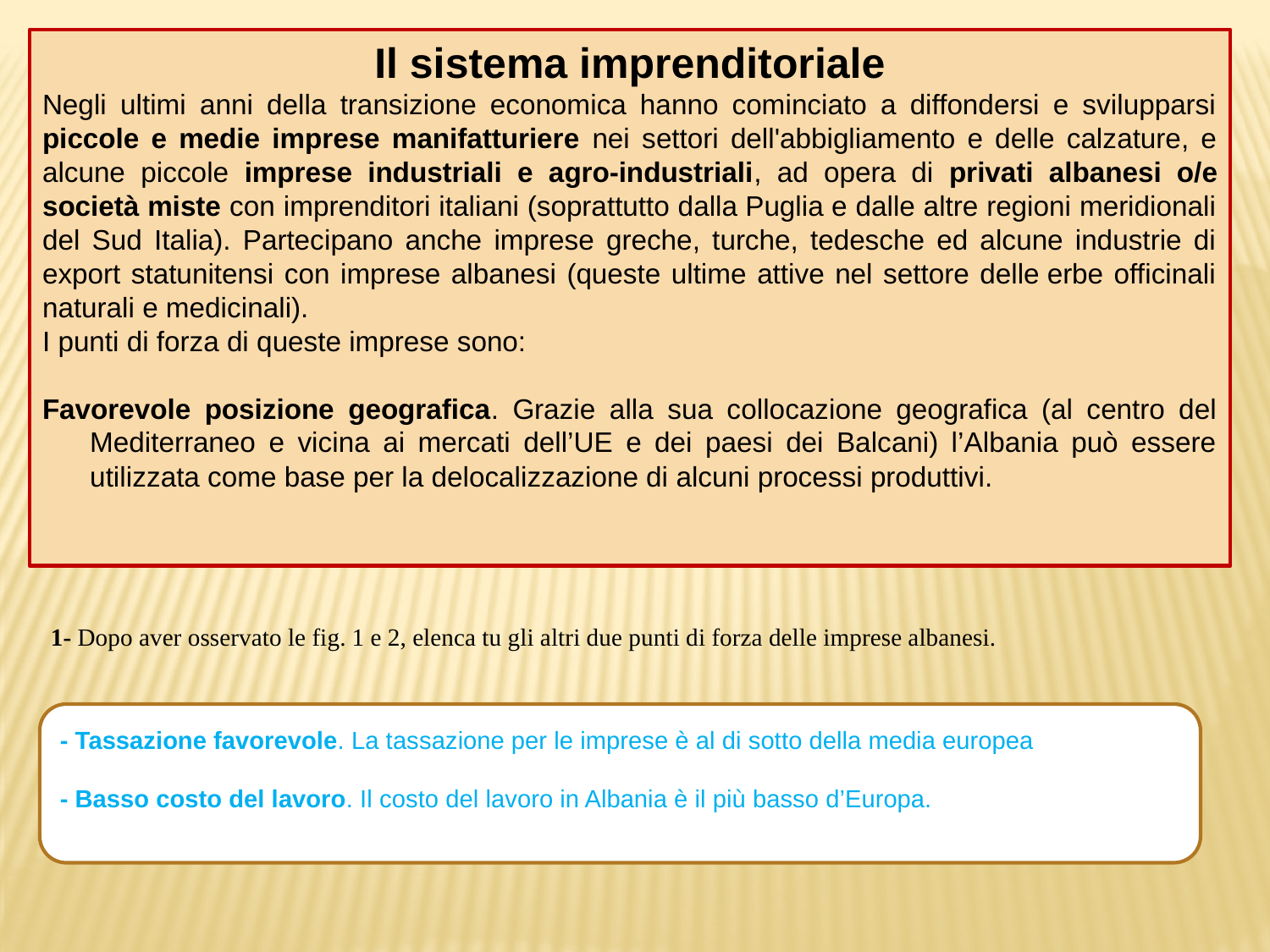

Il sistema imprenditoriale
Negli ultimi anni della transizione economica hanno cominciato a diffondersi e svilupparsi piccole e medie imprese manifatturiere nei settori dell'abbigliamento e delle calzature, e alcune piccole imprese industriali e agro-industriali, ad opera di privati albanesi o/e società miste con imprenditori italiani (soprattutto dalla Puglia e dalle altre regioni meridionali del Sud Italia). Partecipano anche imprese greche, turche, tedesche ed alcune industrie di export statunitensi con imprese albanesi (queste ultime attive nel settore delle erbe officinali naturali e medicinali).
I punti di forza di queste imprese sono:

Favorevole posizione geografica. Grazie alla sua collocazione geografica (al centro del Mediterraneo e vicina ai mercati dell’UE e dei paesi dei Balcani) l’Albania può essere utilizzata come base per la delocalizzazione di alcuni processi produttivi.

   1- Dopo aver osservato le fig. 1 e 2, elenca tu gli altri due punti di forza delle imprese albanesi.

- Tassazione favorevole. La tassazione per le imprese è al di sotto della media europea

- Basso costo del lavoro. Il costo del lavoro in Albania è il più basso d’Europa.